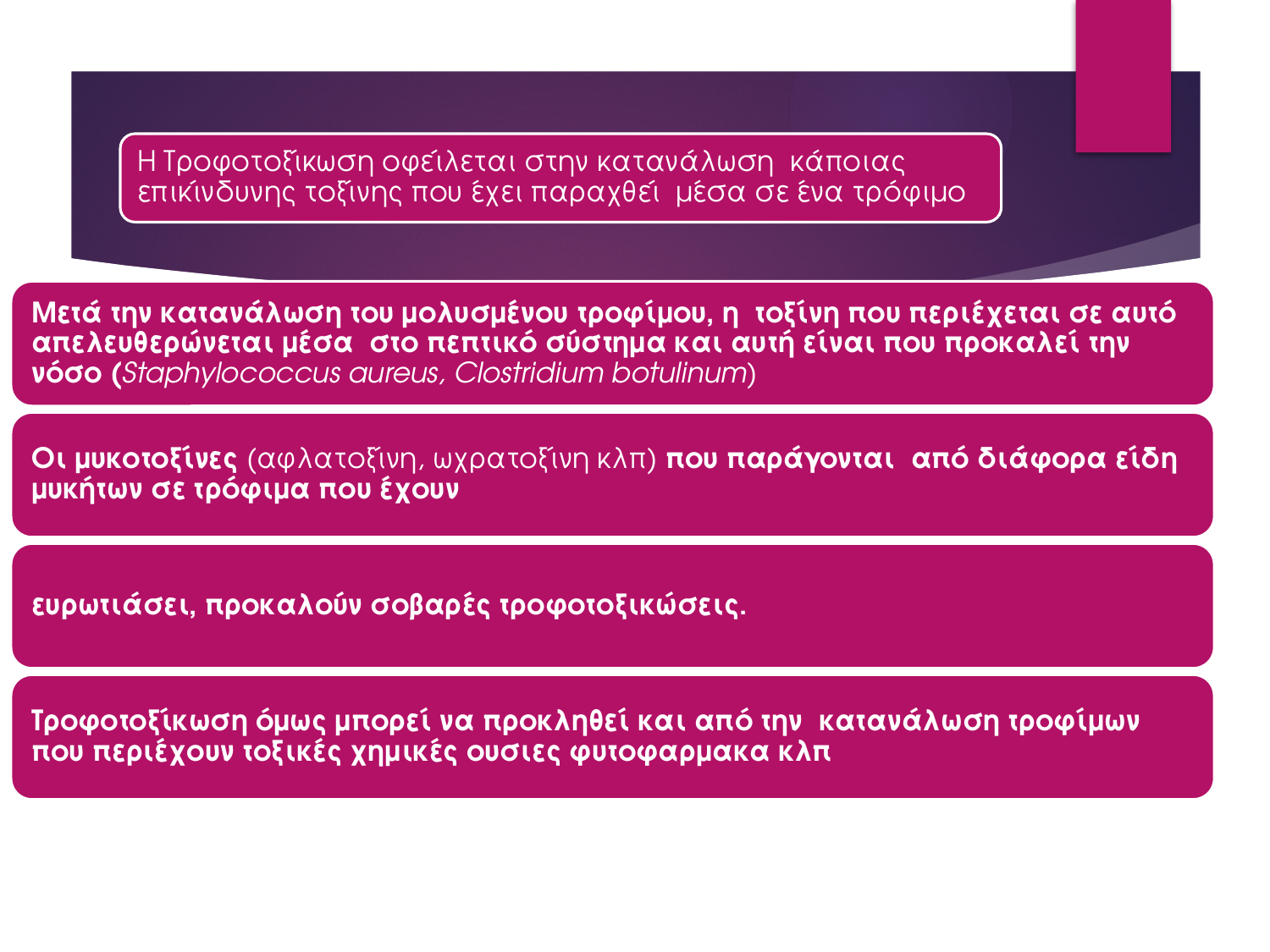

Η Τροφοτοξίκωση οφείλεται στην κατανάλωση  κάποιας επικίνδυνης τοξίνης που έχει παραχθεί  μέσα σε ένα τρόφιμο
Μετά την κατανάλωση του μολυσμένου τροφίμου, η  τοξίνη που περιέχεται σε αυτό απελευθερώνεται μέσα  στο πεπτικό σύστημα και αυτή είναι που προκαλεί την  νόσο (Staphylococcus aureus, Clostridium botulinum)
Οι μυκοτοξίνες (αφλατοξίνη, ωχρατοξίνη κλπ) που παράγονται  από διάφορα είδη μυκήτων σε τρόφιμα που έχουν
ευρωτιάσει, προκαλούν σοβαρές τροφοτοξικώσεις.
Τροφοτοξίκωση όμως μπορεί να προκληθεί και από την  κατανάλωση τροφίμων που περιέχουν τοξικές χημικές ουσιες φυτοφαρμακα κλπ